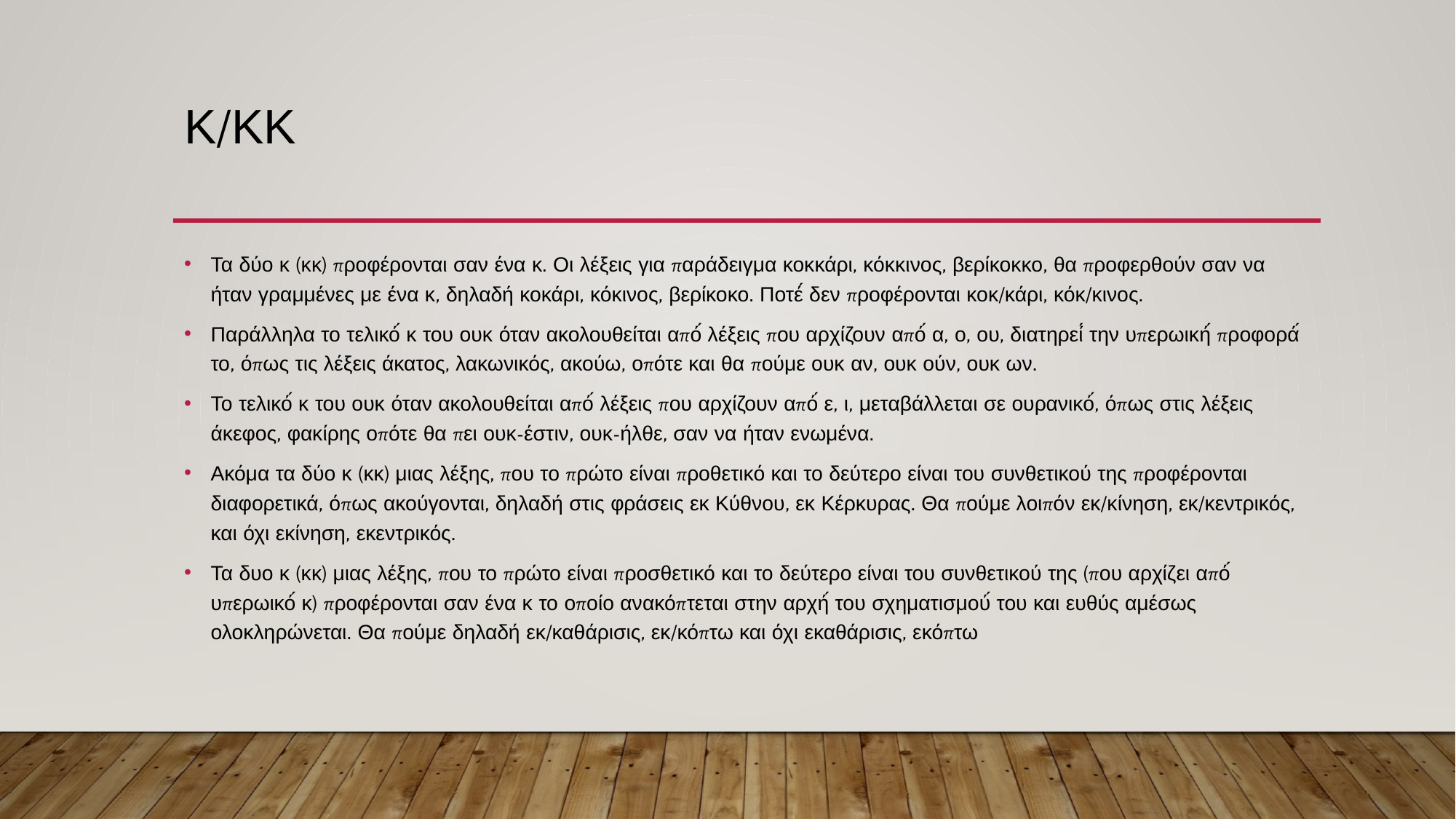

# κ/κκ
Τα δύο κ (κκ) προφέρονται σαν ένα κ. Οι λέξεις για παράδειγμα κοκκάρι, κόκκινος, βερίκοκκο, θα προφερθούν σαν να ήταν γραμμένες με ένα κ, δηλαδή κοκάρι, κόκινος, βερίκοκο. Ποτέ́ δεν προφέρονται κοκ/κάρι, κόκ/κινος.
Παράλληλα το τελικό́ κ του ουκ όταν ακολουθείται από́ λέξεις που αρχίζουν από́ α, ο, ου, διατηρεί́ την υπερωική́ προφορά́ το, όπως τις λέξεις άκατος, λακωνικός, ακούω, οπότε και θα πούμε ουκ αν, ουκ ούν, ουκ ων.
Το τελικό́ κ του ουκ όταν ακολουθείται από́ λέξεις που αρχίζουν από́ ε, ι, μεταβάλλεται σε ουρανικό́, όπως στις λέξεις άκεφος, φακίρης οπότε θα πει ουκ-έστιν, ουκ-ήλθε, σαν να ήταν ενωμένα.
Ακόμα τα δύο κ (κκ) μιας λέξης, που το πρώτο είναι προθετικό και το δεύτερο είναι του συνθετικού της προφέρονται διαφορετικά, όπως ακούγονται, δηλαδή στις φράσεις εκ Κύθνου, εκ Κέρκυρας. Θα πούμε λοιπόν εκ/κίνηση, εκ/κεντρικός, και όχι εκίνηση, εκεντρικός.
Τα δυο κ (κκ) μιας λέξης, που το πρώτο είναι προσθετικό και το δεύτερο είναι του συνθετικού της (που αρχίζει από́ υπερωικό́ κ) προφέρονται σαν ένα κ το οποίο ανακόπτεται στην αρχή́ του σχηματισμού́ του και ευθύς αμέσως ολοκληρώνεται. Θα πούμε δηλαδή εκ/καθάρισις, εκ/κόπτω και όχι εκαθάρισις, εκόπτω